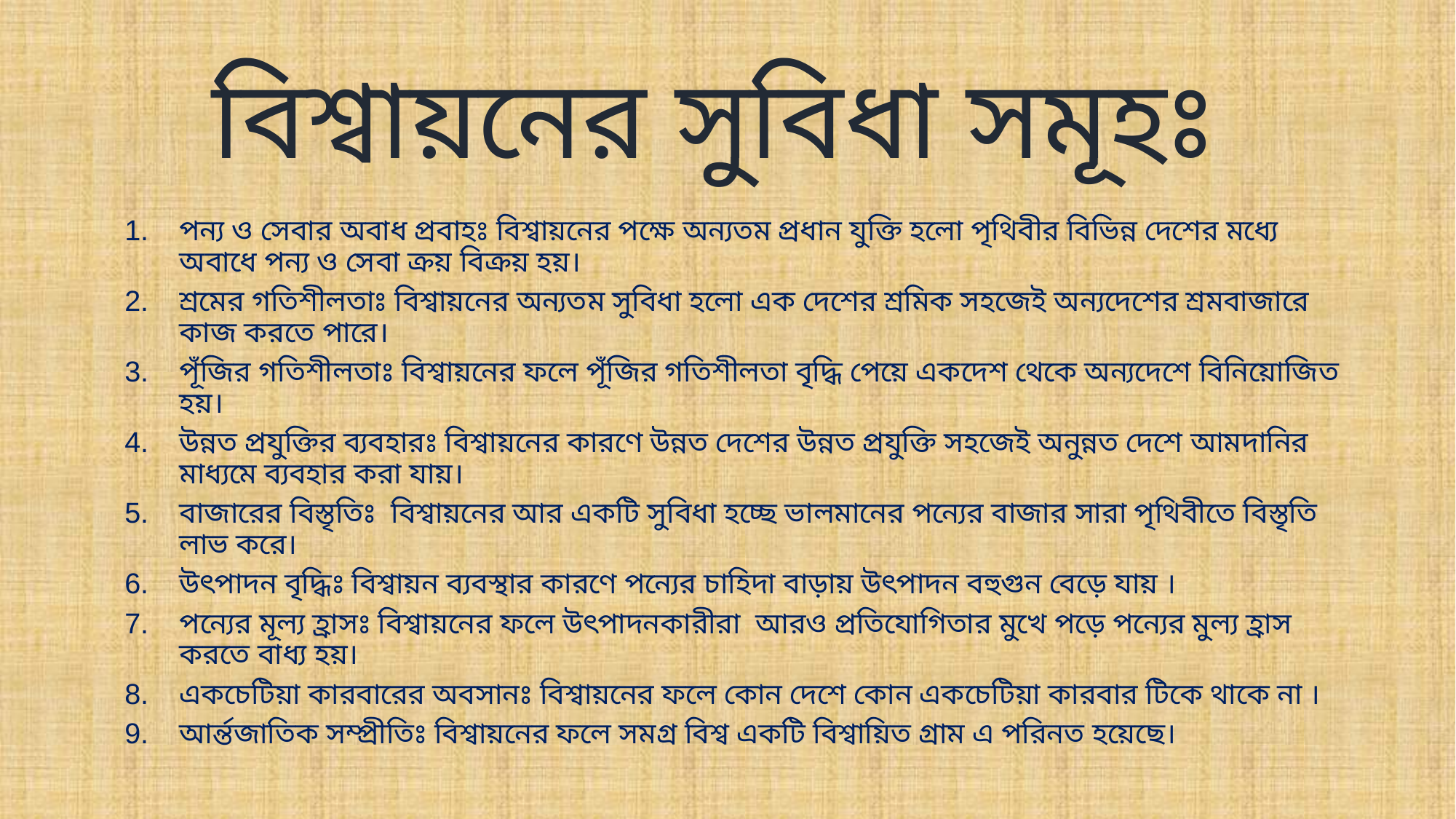

# বিশ্বায়নের সুবিধা সমূহঃ

পন্য ও সেবার অবাধ প্রবাহঃ বিশ্বায়নের পক্ষে অন্যতম প্রধান যুক্তি হলো পৃথিবীর বিভিন্ন দেশের মধ্যে অবাধে পন্য ও সেবা ক্রয় বিক্রয় হয়।
শ্রমের গতিশীলতাঃ বিশ্বায়নের অন্যতম সুবিধা হলো এক দেশের শ্রমিক সহজেই অন্যদেশের শ্রমবাজারে কাজ করতে পারে।
পূঁজির গতিশীলতাঃ বিশ্বায়নের ফলে পূঁজির গতিশীলতা বৃদ্ধি পেয়ে একদেশ থেকে অন্যদেশে বিনিয়োজিত হয়।
উন্নত প্রযুক্তির ব্যবহারঃ বিশ্বায়নের কারণে উন্নত দেশের উন্নত প্রযুক্তি সহজেই অনুন্নত দেশে আমদানির মাধ্যমে ব্যবহার করা যায়।
বাজারের বিস্তৃতিঃ  বিশ্বায়নের আর একটি সুবিধা হচ্ছে ভালমানের পন্যের বাজার সারা পৃথিবীতে বিস্তৃতি লাভ করে।
উৎপাদন বৃদ্ধিঃ বিশ্বায়ন ব্যবস্থার কারণে পন্যের চাহিদা বাড়ায় উৎপাদন বহুগুন বেড়ে যায় ।
পন্যের মূল্য হ্রাসঃ বিশ্বায়নের ফলে উৎপাদনকারীরা  আরও প্রতিযোগিতার মুখে পড়ে পন্যের মুল্য হ্রাস করতে বাধ্য হয়।
একচেটিয়া কারবারের অবসানঃ বিশ্বায়নের ফলে কোন দেশে কোন একচেটিয়া কারবার টিকে থাকে না ।
আর্ন্তজাতিক সম্প্রীতিঃ বিশ্বায়নের ফলে সমগ্র বিশ্ব একটি বিশ্বায়িত গ্রাম এ পরিনত হয়েছে।